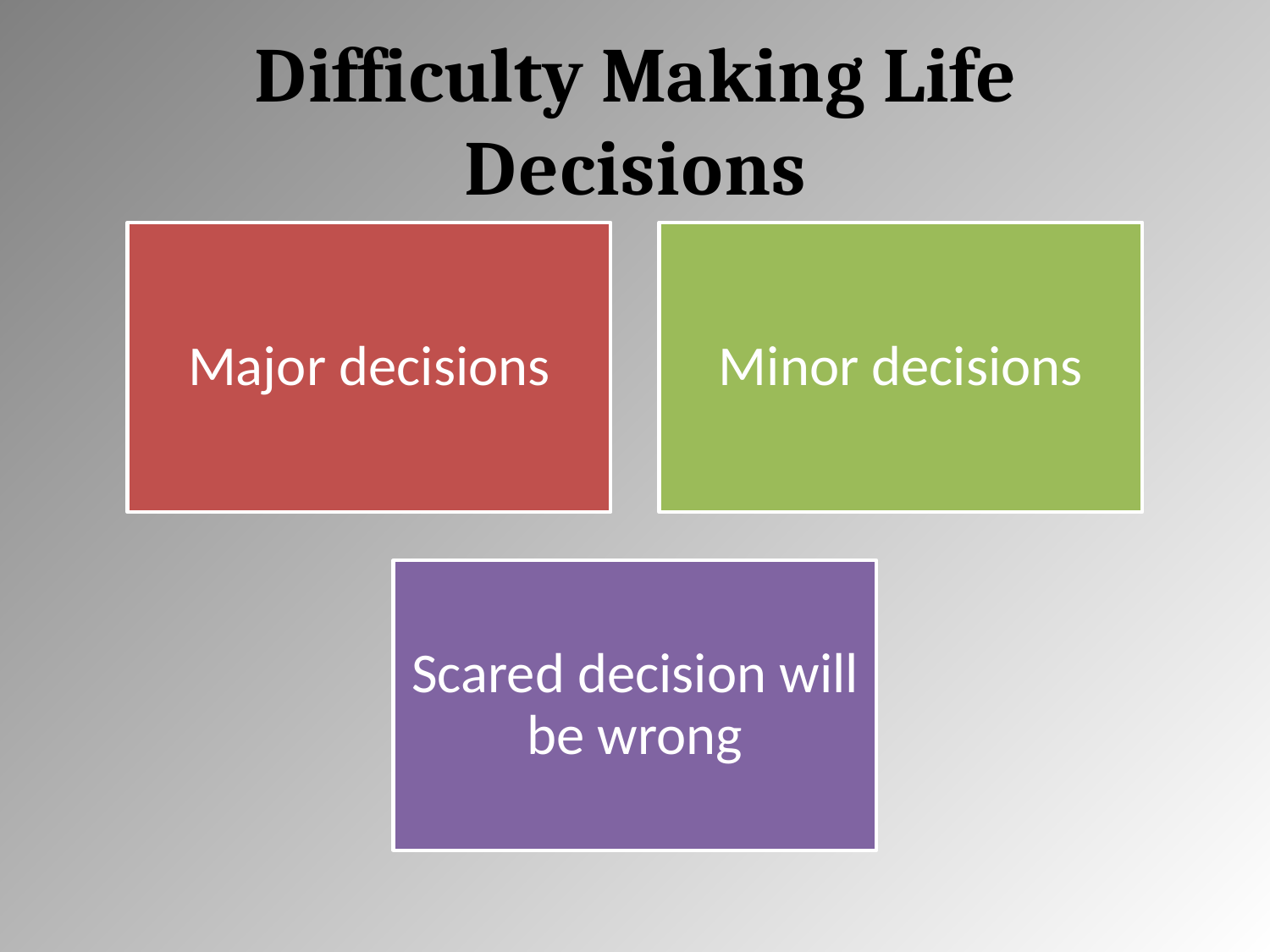

# Difficulty Making Life Decisions
Major decisions
Minor decisions
Scared decision will be wrong